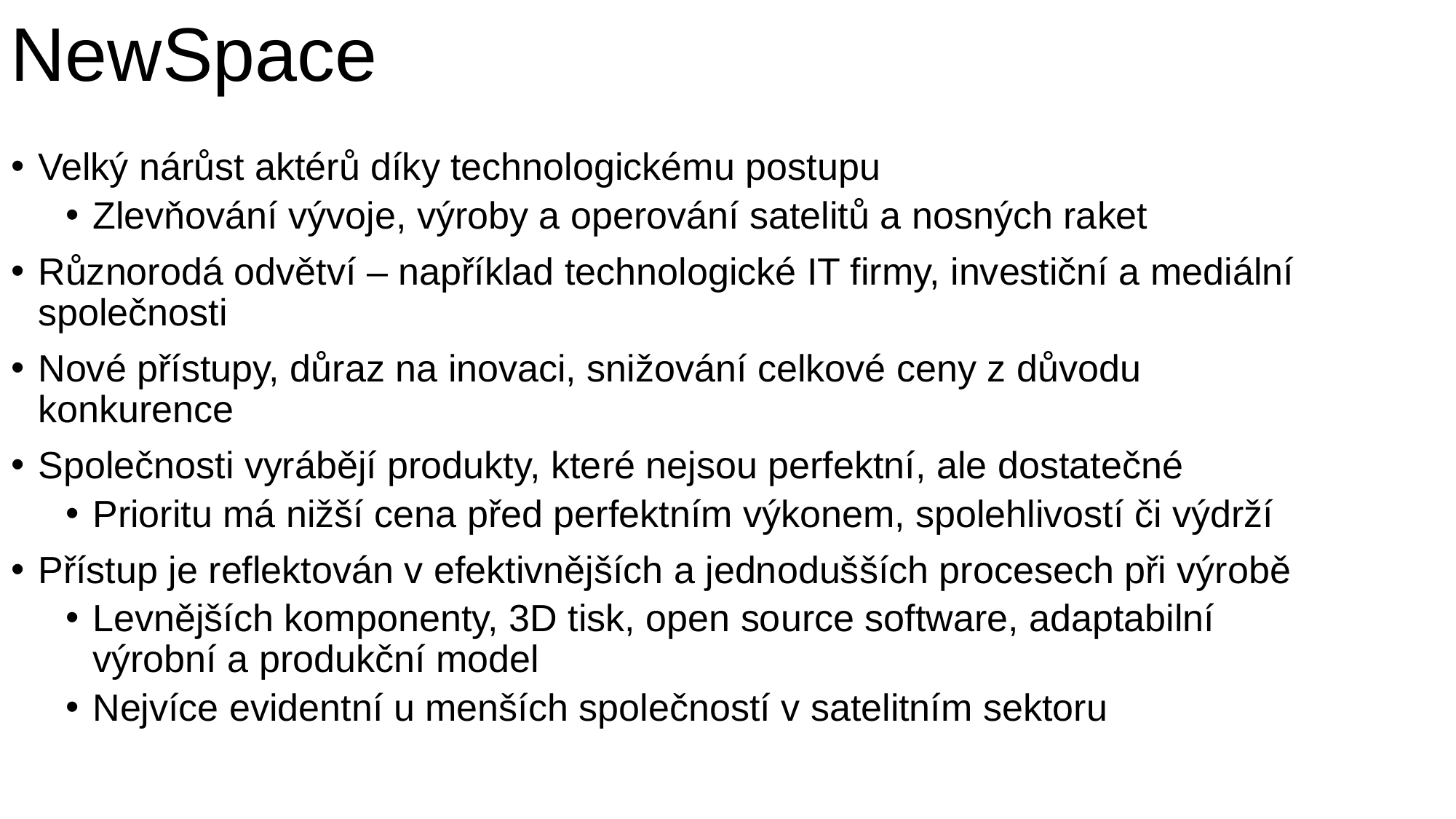

NewSpace
Velký nárůst aktérů díky technologickému postupu
Zlevňování vývoje, výroby a operování satelitů a nosných raket
Různorodá odvětví – například technologické IT firmy, investiční a mediální společnosti
Nové přístupy, důraz na inovaci, snižování celkové ceny z důvodu konkurence
Společnosti vyrábějí produkty, které nejsou perfektní, ale dostatečné
Prioritu má nižší cena před perfektním výkonem, spolehlivostí či výdrží
Přístup je reflektován v efektivnějších a jednodušších procesech při výrobě
Levnějších komponenty, 3D tisk, open source software, adaptabilní výrobní a produkční model
Nejvíce evidentní u menších společností v satelitním sektoru